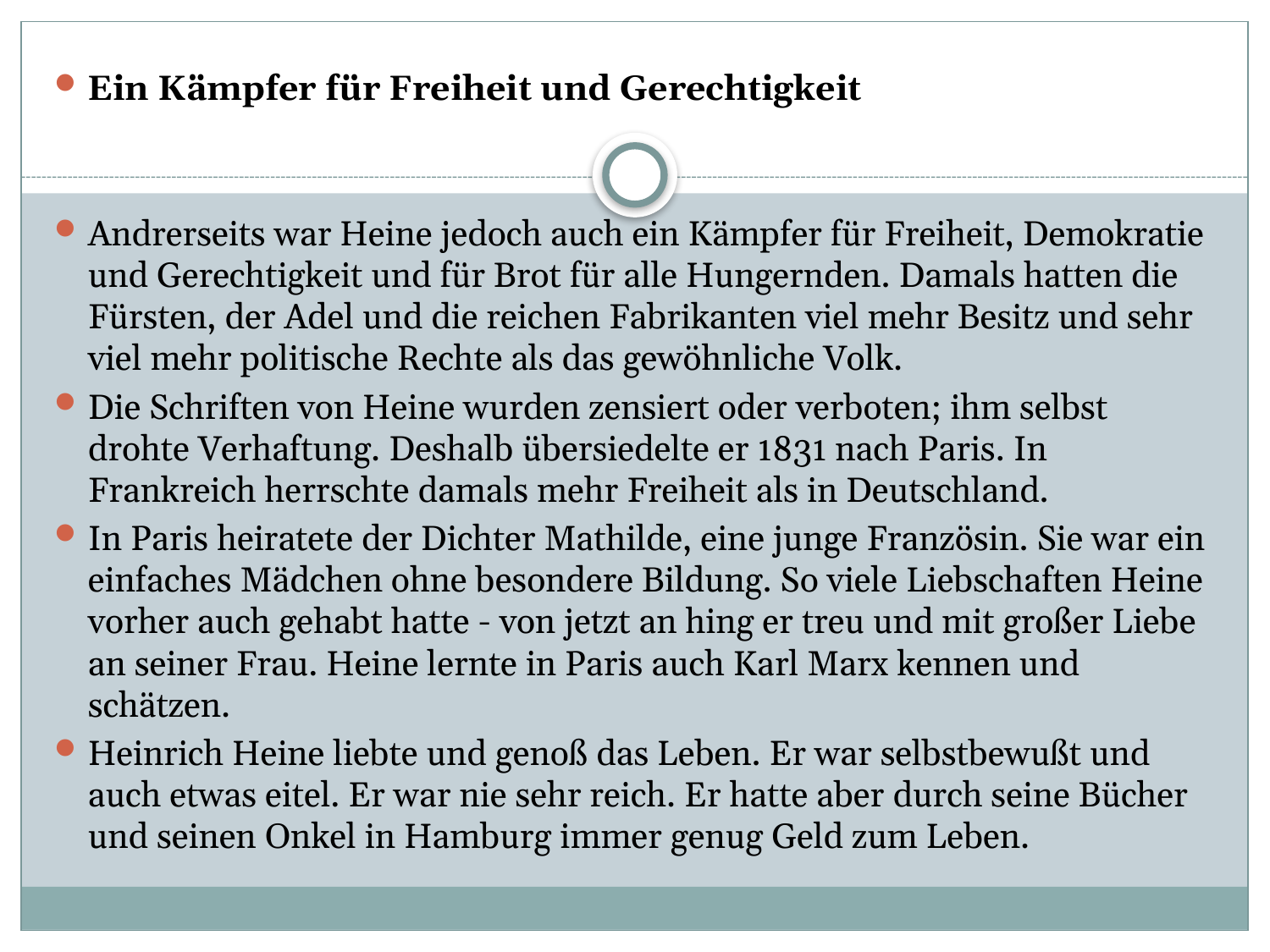

#
Ein Kämpfer für Freiheit und Gerechtigkeit

Andrerseits war Heine jedoch auch ein Kämpfer für Freiheit, Demokratie und Gerechtigkeit und für Brot für alle Hungernden. Damals hatten die Fürsten, der Adel und die reichen Fabrikanten viel mehr Besitz und sehr viel mehr politische Rechte als das gewöhnliche Volk.
Die Schriften von Heine wurden zensiert oder verboten; ihm selbst drohte Verhaftung. Deshalb übersiedelte er 1831 nach Paris. In Frankreich herrschte damals mehr Freiheit als in Deutschland.
In Paris heiratete der Dichter Mathilde, eine junge Französin. Sie war ein einfaches Mädchen ohne besondere Bildung. So viele Liebschaften Heine vorher auch gehabt hatte - von jetzt an hing er treu und mit großer Liebe an seiner Frau. Heine lernte in Paris auch Karl Marx kennen und schätzen.
Heinrich Heine liebte und genoß das Leben. Er war selbstbewußt und auch etwas eitel. Er war nie sehr reich. Er hatte aber durch seine Bücher und seinen Onkel in Hamburg immer genug Geld zum Leben.